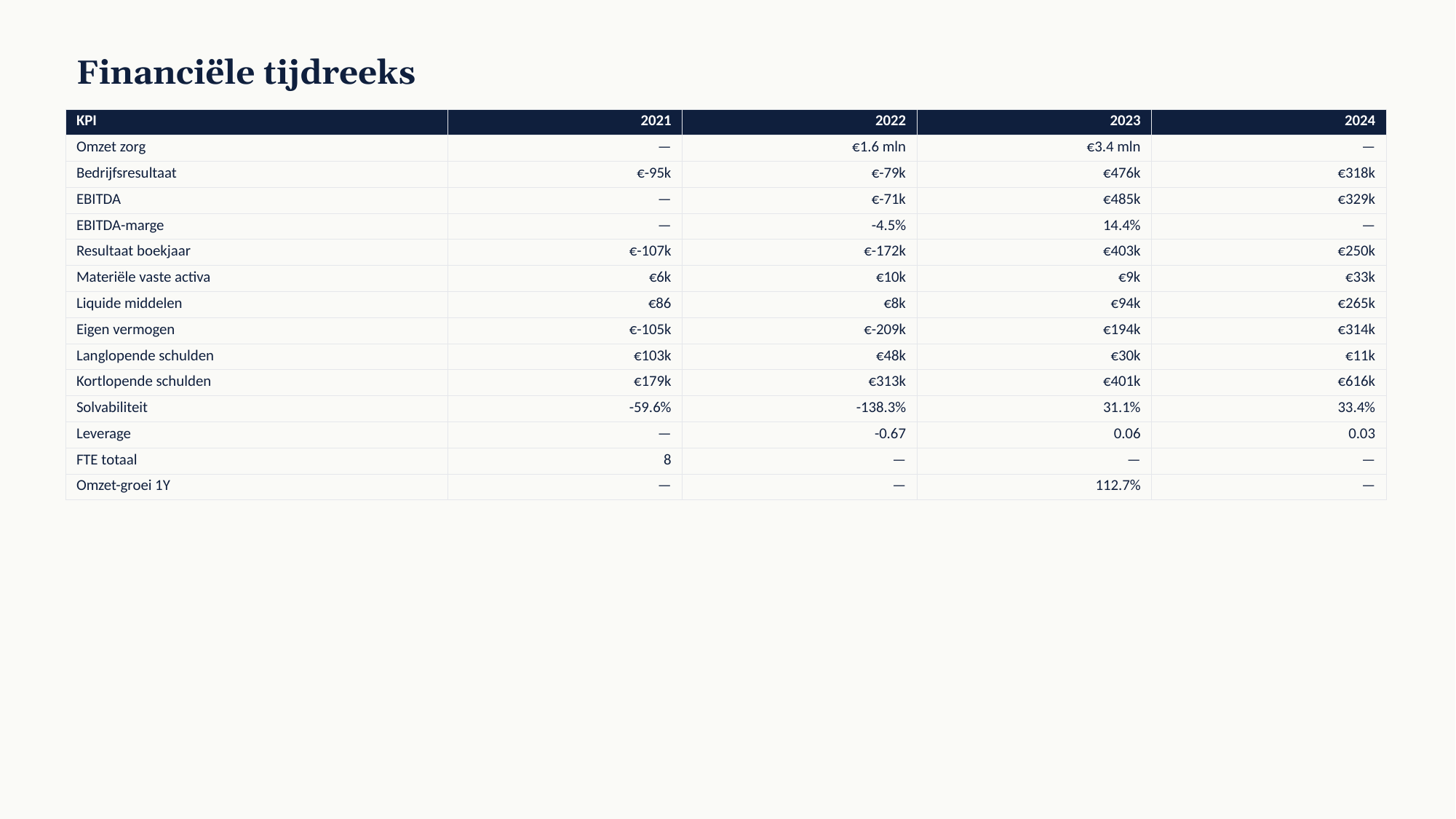

Financiële tijdreeks
| KPI | 2021 | 2022 | 2023 | 2024 |
| --- | --- | --- | --- | --- |
| Omzet zorg | — | €1.6 mln | €3.4 mln | — |
| Bedrijfsresultaat | €-95k | €-79k | €476k | €318k |
| EBITDA | — | €-71k | €485k | €329k |
| EBITDA-marge | — | -4.5% | 14.4% | — |
| Resultaat boekjaar | €-107k | €-172k | €403k | €250k |
| Materiële vaste activa | €6k | €10k | €9k | €33k |
| Liquide middelen | €86 | €8k | €94k | €265k |
| Eigen vermogen | €-105k | €-209k | €194k | €314k |
| Langlopende schulden | €103k | €48k | €30k | €11k |
| Kortlopende schulden | €179k | €313k | €401k | €616k |
| Solvabiliteit | -59.6% | -138.3% | 31.1% | 33.4% |
| Leverage | — | -0.67 | 0.06 | 0.03 |
| FTE totaal | 8 | — | — | — |
| Omzet-groei 1Y | — | — | 112.7% | — |